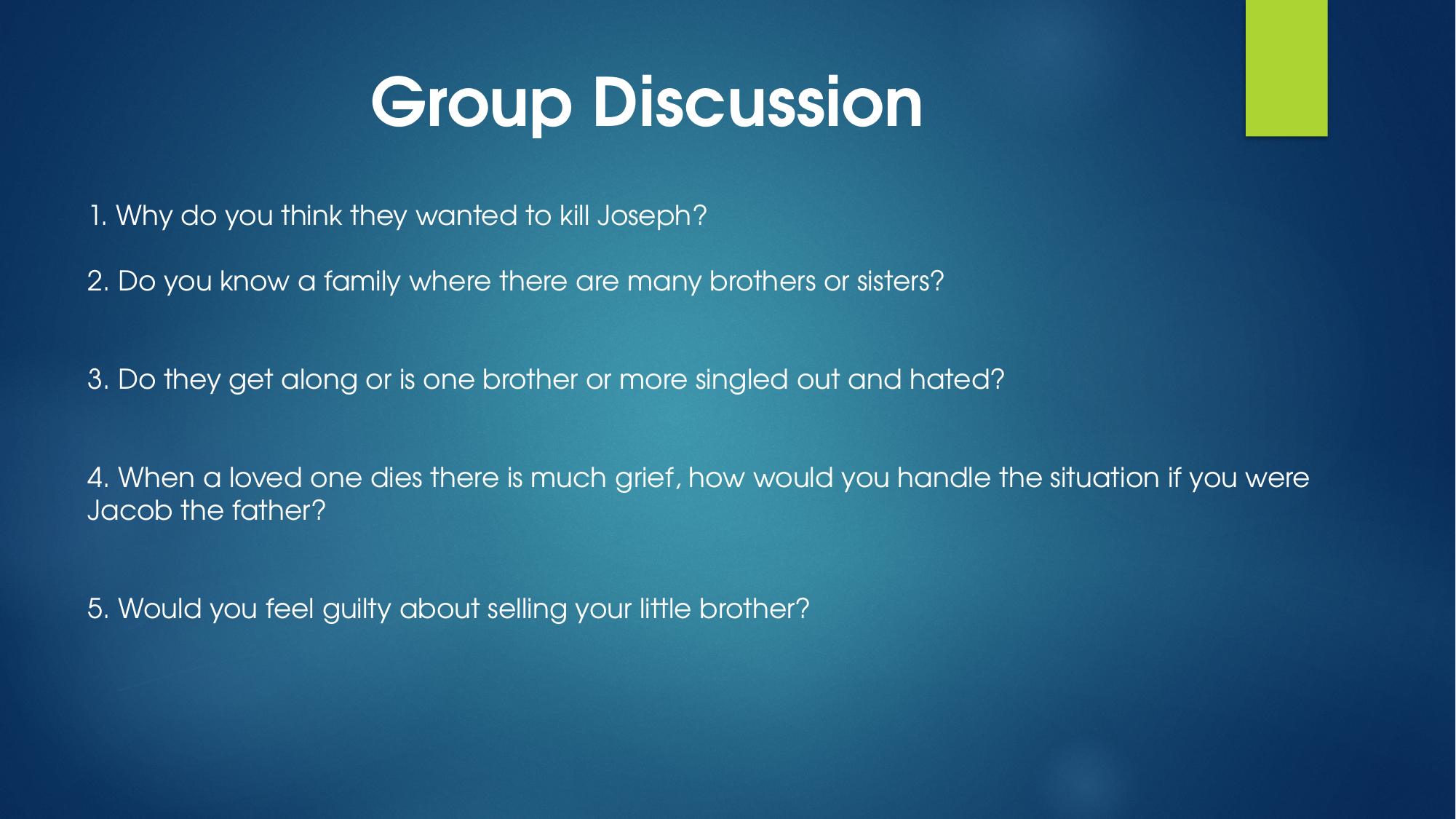

# Group Discussion
1. Why do you think they wanted to kill Joseph?

2. Do you know a family where there are many brothers or sisters?

3. Do they get along or is one brother or more singled out and hated?

4. When a loved one dies there is much grief, how would you handle the situation if you were Jacob the father?

5. Would you feel guilty about selling your little brother?